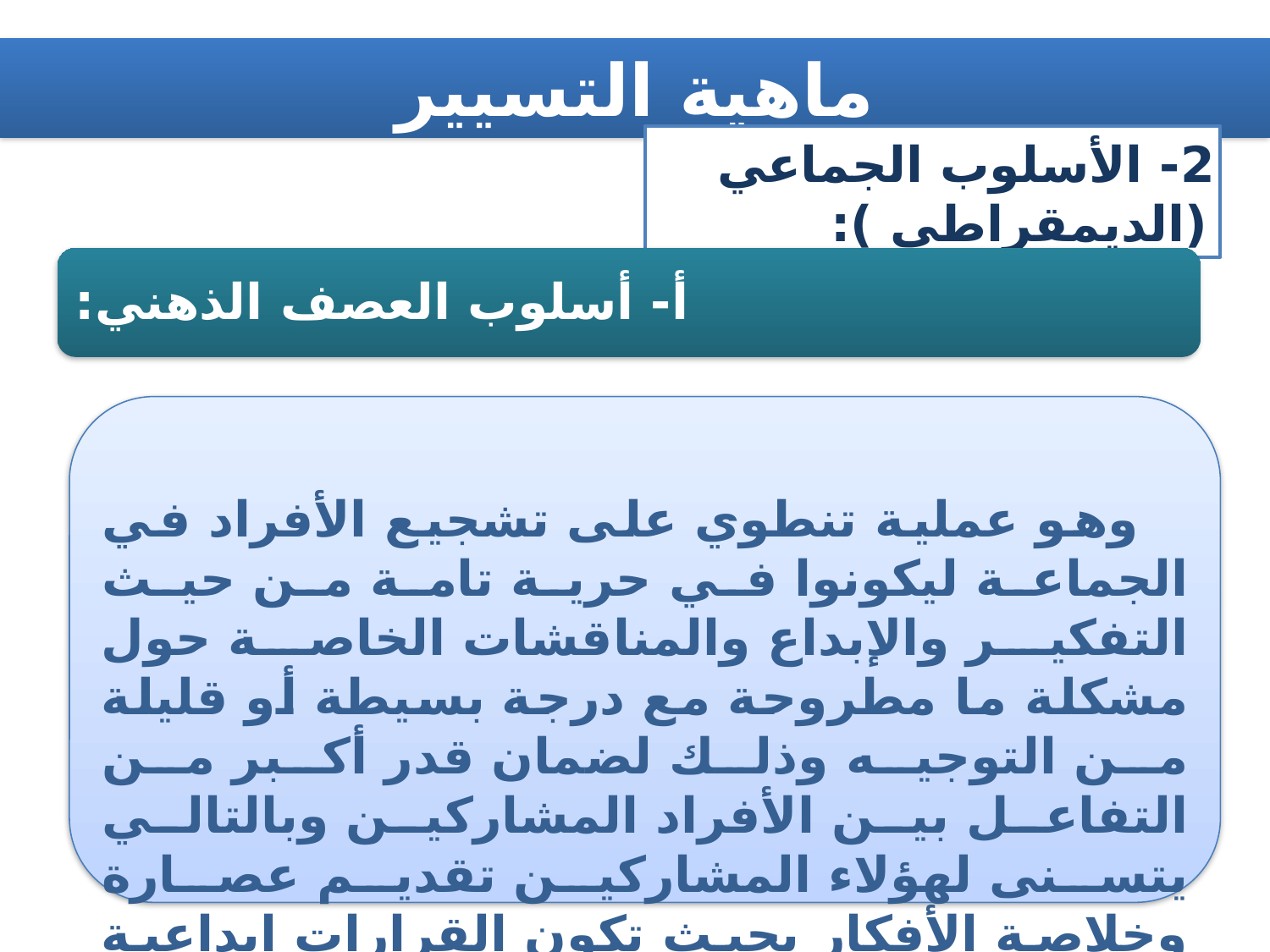

ماهية التسيير
2- الأسلوب الجماعي (الديمقراطي ):
أ- أسلوب العصف الذهني:

وهو عملية تنطوي على تشجيع الأفراد في الجماعة ليكونوا في حرية تامة من حيث التفكير والإبداع والمناقشات الخاصة حول مشكلة ما مطروحة مع درجة بسيطة أو قليلة من التوجيه وذلك لضمان قدر أكبر من التفاعل بين الأفراد المشاركين وبالتالي يتسنى لهؤلاء المشاركين تقديم عصارة وخلاصة الأفكار بحيث تكون القرارات إبداعية وابتكارية  وليست عادية.